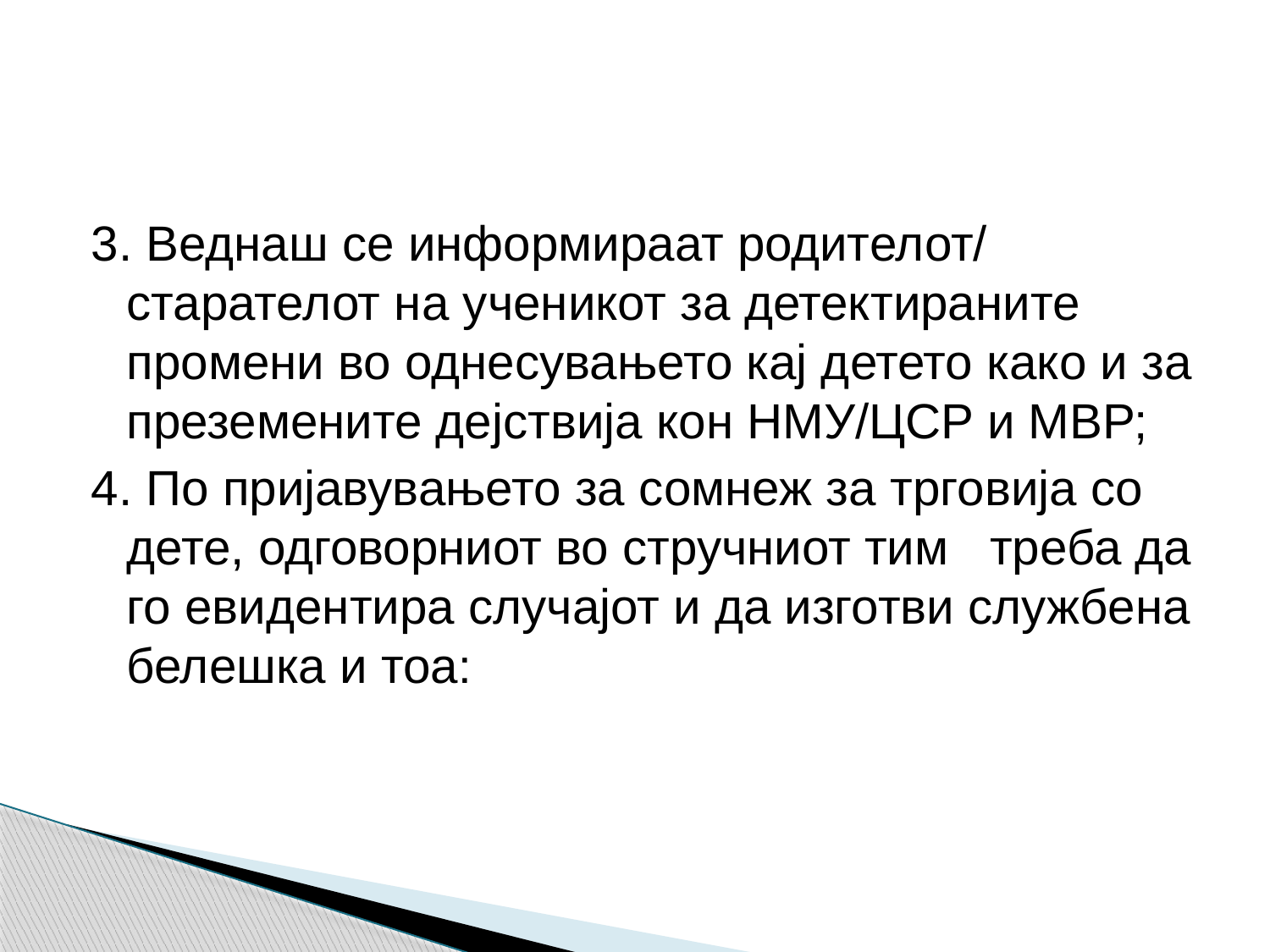

3. Веднаш се информираат родителот/ старателот на ученикот за детектираните промени во однесувањето кај детето како и за преземените дејствија кон НМУ/ЦСР и МВР;
4. По пријавувањето за сомнеж за трговија со дете, одговорниот во стручниот тим   треба да го евидентира случајот и да изготви службена белешка и тоа: